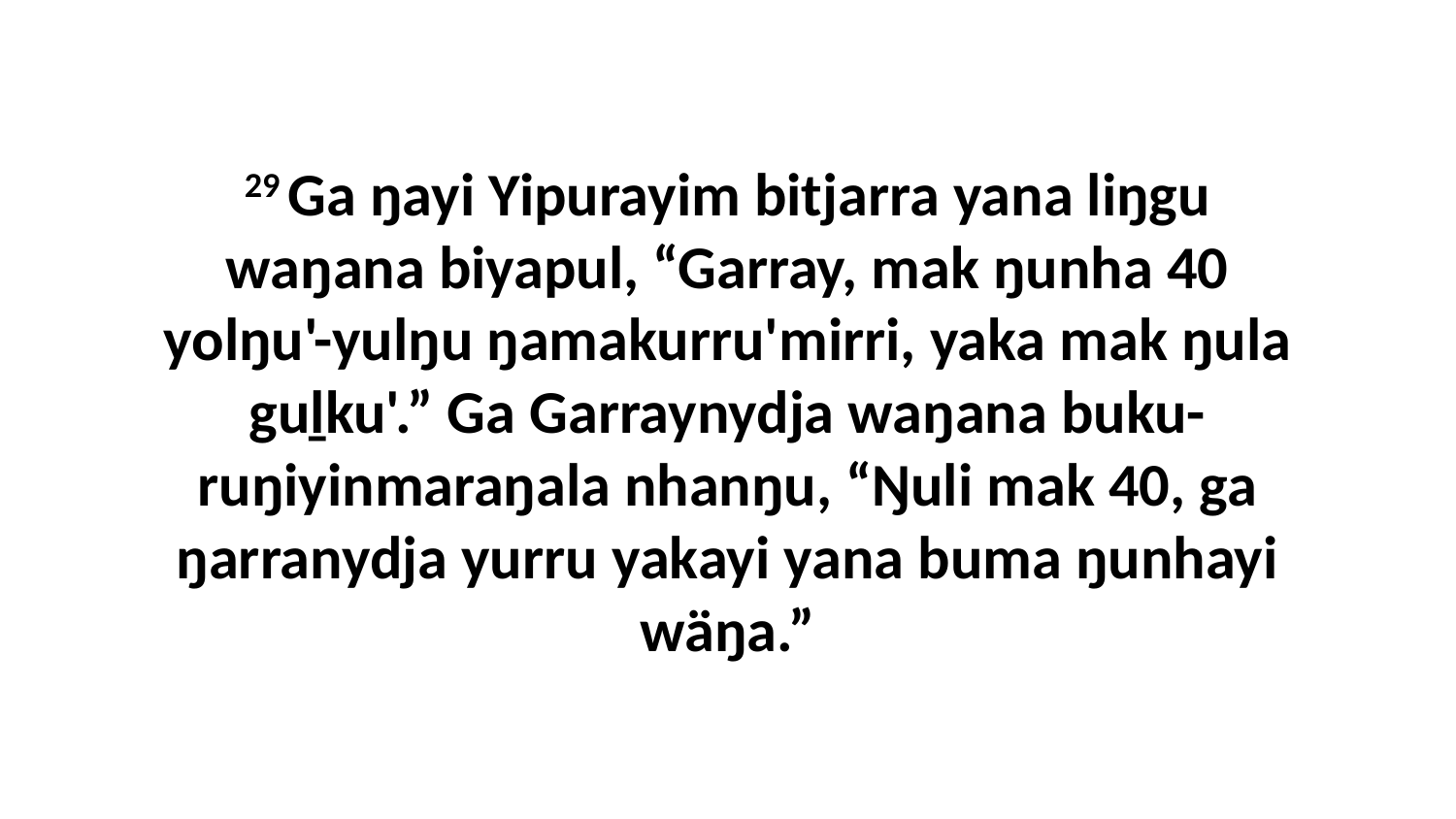

29 Ga ŋayi Yipurayim bitjarra yana liŋgu waŋana biyapul, “Garray, mak ŋunha 40 yolŋu'-yulŋu ŋamakurru'mirri, yaka mak ŋula guḻku'.” Ga Garraynydja waŋana buku-ruŋiyinmaraŋala nhanŋu, “Ŋuli mak 40, ga ŋarranydja yurru yakayi yana buma ŋunhayi wäŋa.”